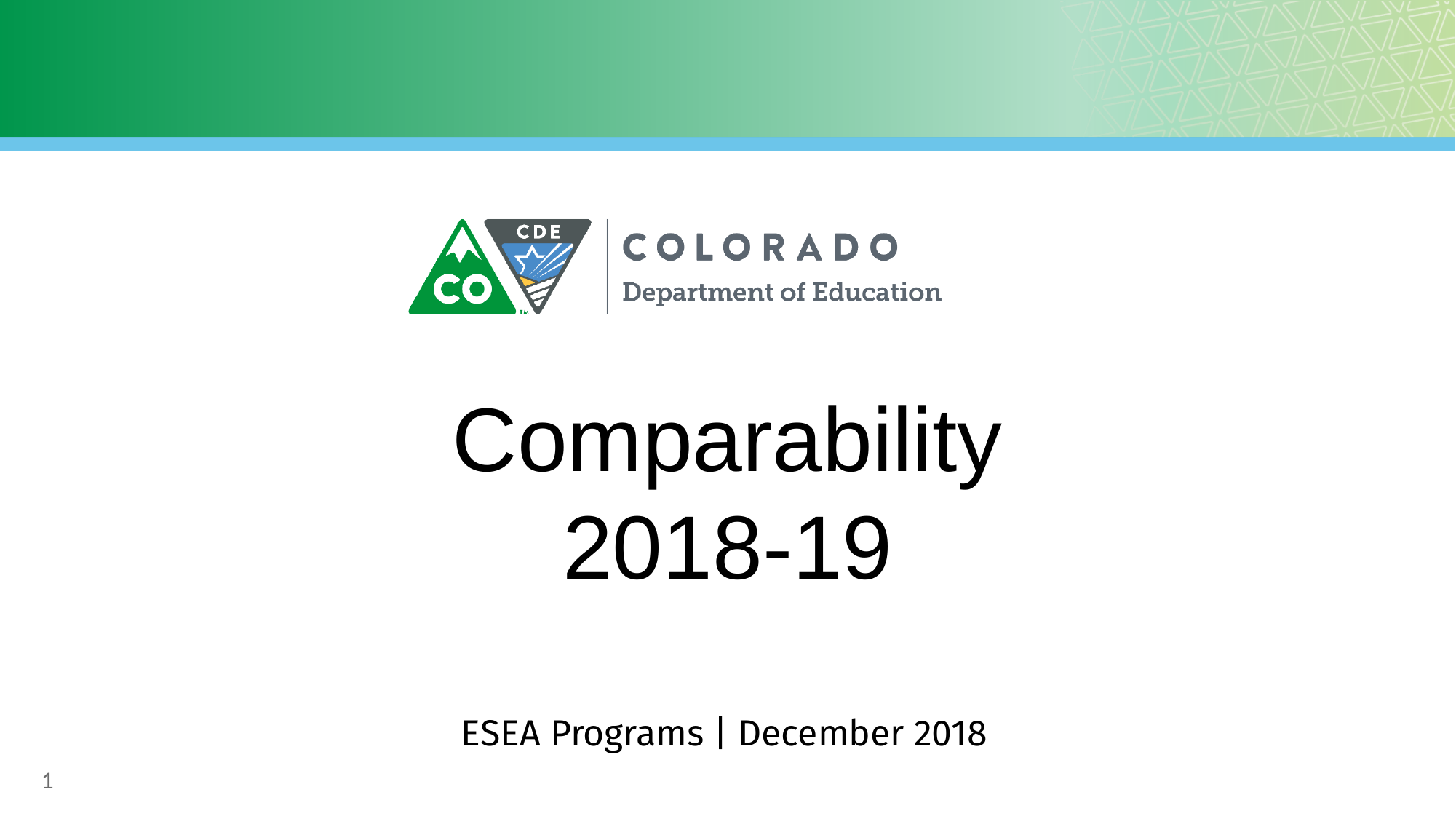

# Comparability 2018-19
ESEA Programs | December 2018
1